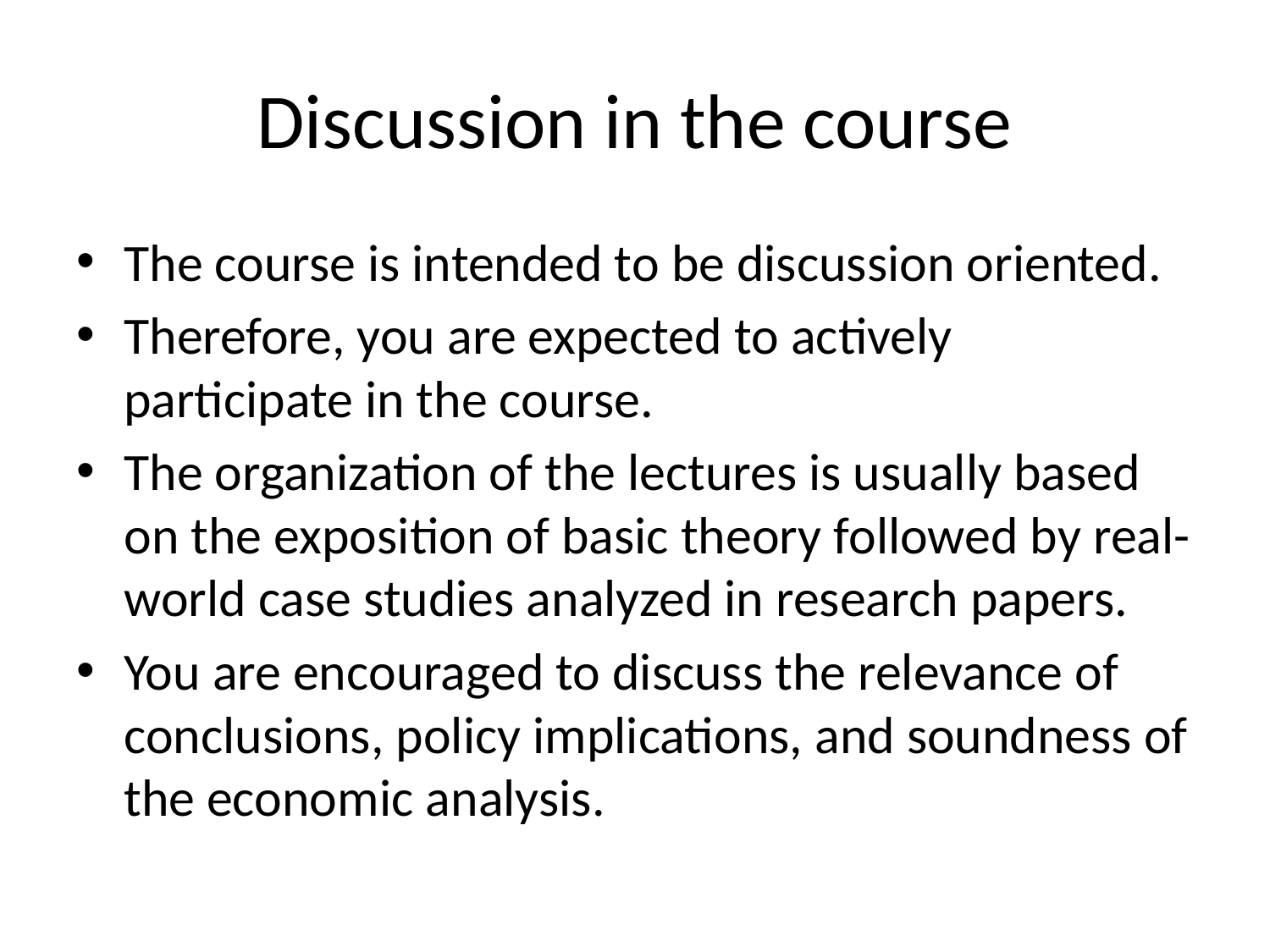

# Discussion in the course
The course is intended to be discussion oriented.
Therefore, you are expected to actively participate in the course.
The organization of the lectures is usually based on the exposition of basic theory followed by real-world case studies analyzed in research papers.
You are encouraged to discuss the relevance of conclusions, policy implications, and soundness of the economic analysis.